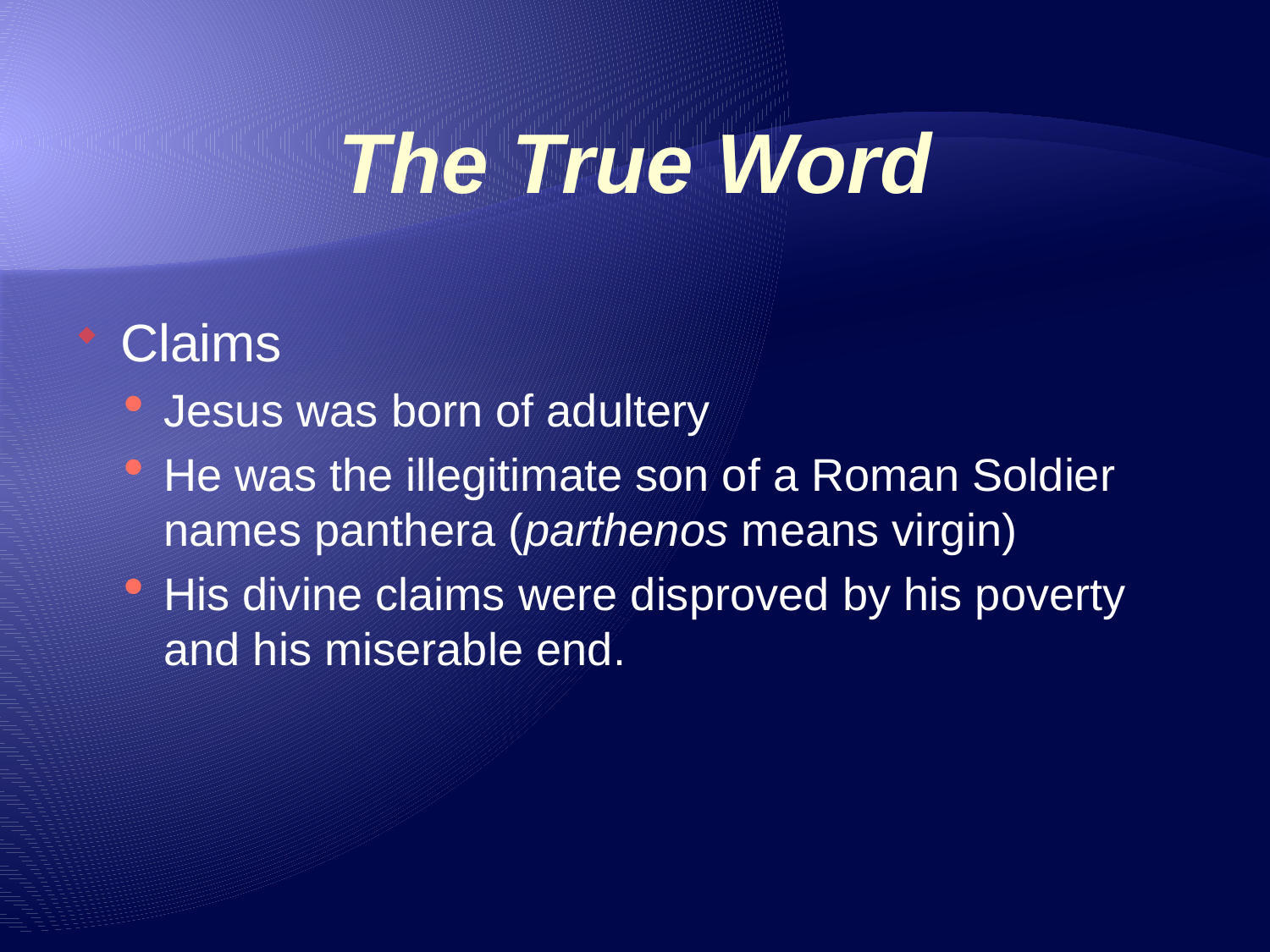

# The True Word
Claims
Jesus was born of adultery
He was the illegitimate son of a Roman Soldier names panthera (parthenos means virgin)
His divine claims were disproved by his poverty and his miserable end.